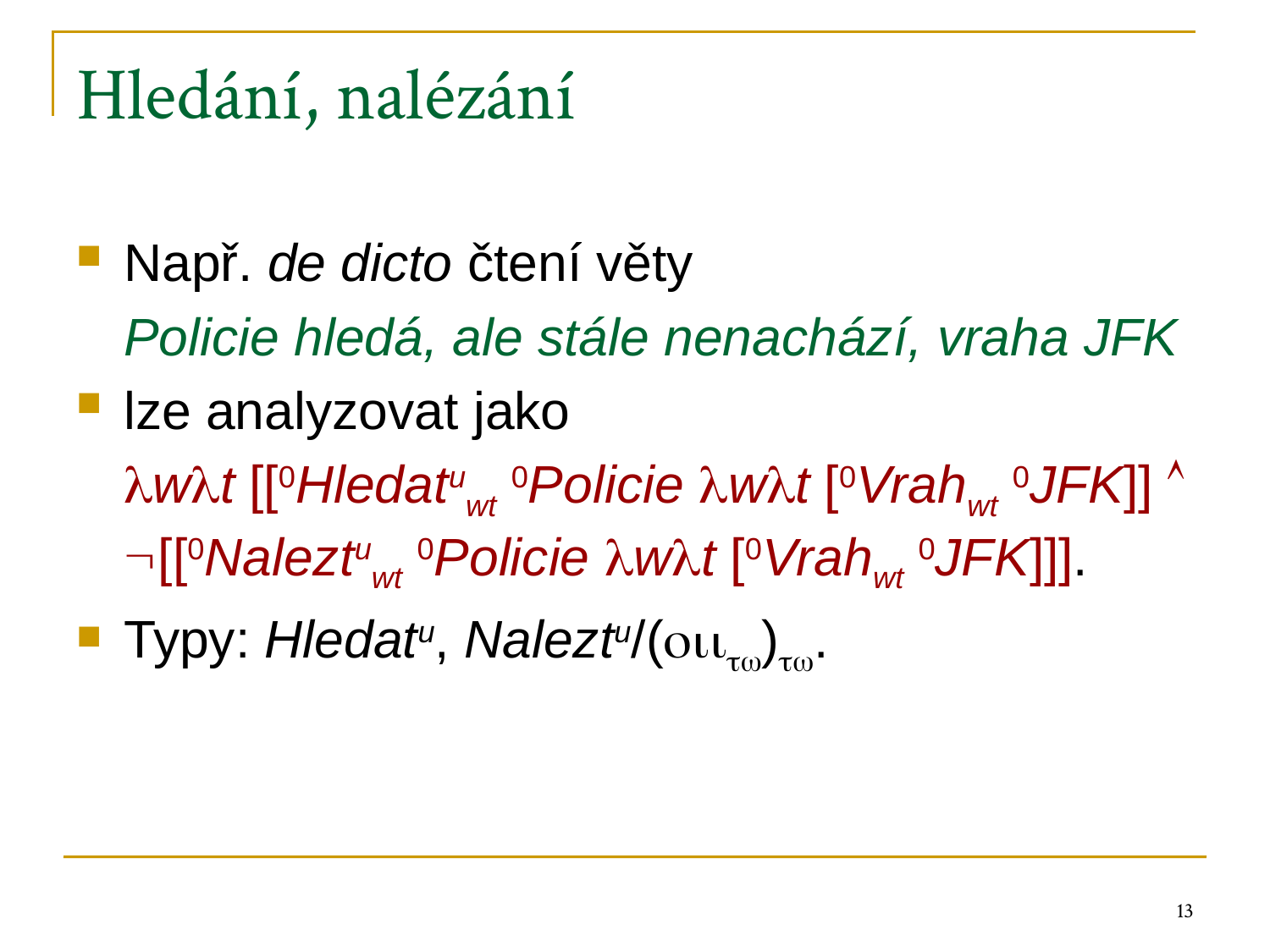

# Hledání, nalézání
Např. de dicto čtení věty
	Policie hledá, ale stále nenachází, vraha JFK
lze analyzovat jako
	λwλt [[0Hledatuwt 0Policie λwλt [0Vrahwt 0JFK]] ∧ ¬[[0Naleztuwt 0Policie λwλt [0Vrahwt 0JFK]]].
Typy: Hledatu, Naleztu/(οιιτω)τω.
13